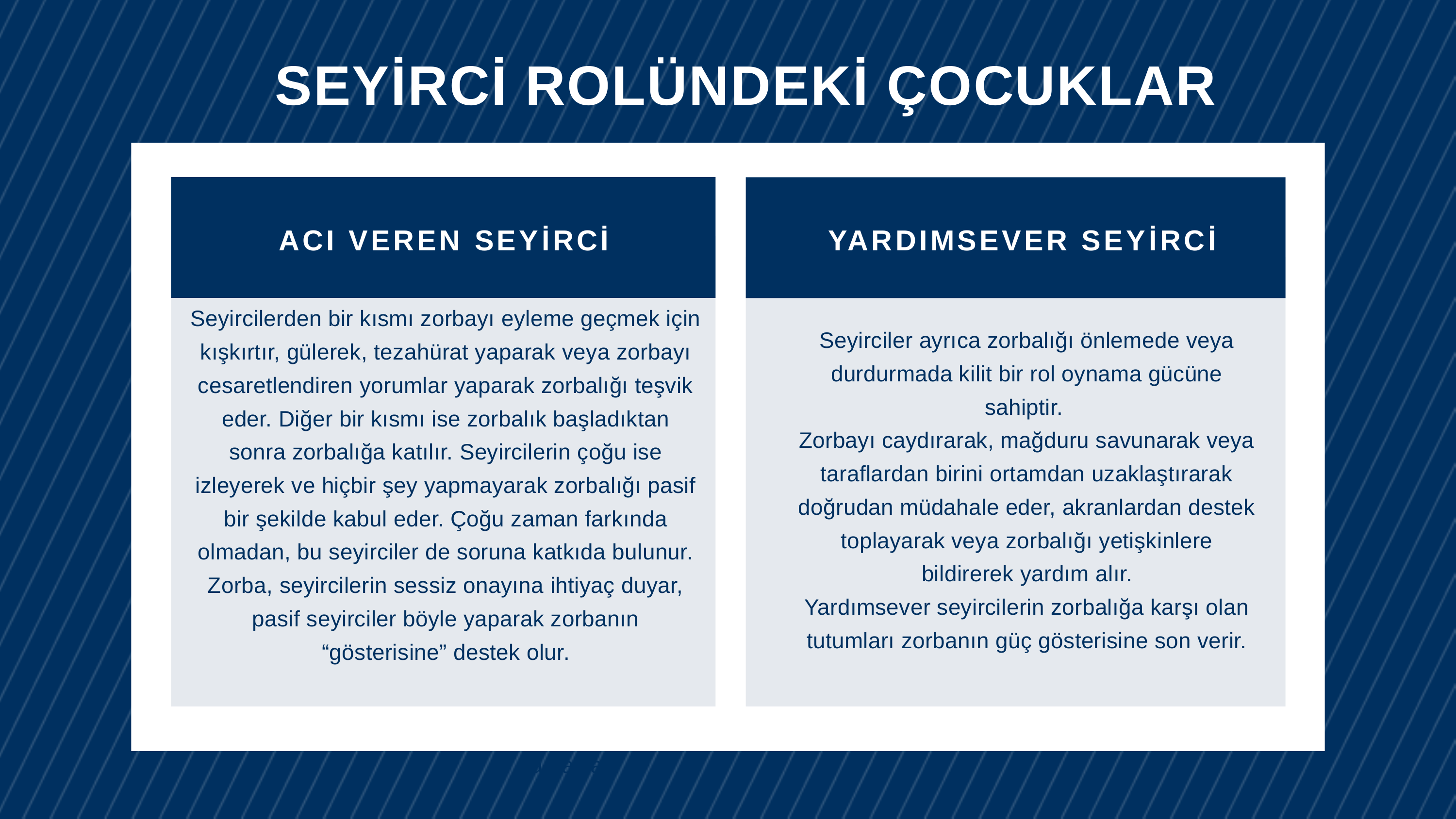

SEYİRCİ ROLÜNDEKİ ÇOCUKLAR

ACI VEREN SEYİRCİ
YARDIMSEVER SEYİRCİ

Seyircilerden bir kısmı zorbayı eyleme geçmek için kışkırtır, gülerek, tezahürat yaparak veya zorbayı cesaretlendiren yorumlar yaparak zorbalığı teşvik eder. Diğer bir kısmı ise zorbalık başladıktan sonra zorbalığa katılır. Seyircilerin çoğu ise izleyerek ve hiçbir şey yapmayarak zorbalığı pasif bir şekilde kabul eder. Çoğu zaman farkında olmadan, bu seyirciler de soruna katkıda bulunur. Zorba, seyircilerin sessiz onayına ihtiyaç duyar, pasif seyirciler böyle yaparak zorbanın “gösterisine” destek olur.
kurbanları kendi istekleri dışında bir şeyler yapmaya zorlamak için genellikle fiziksel güç ve sözel zorbalık kullanırlar. Ayrıca, arkadaşlarını seçilen sınıf arkadaşlarına karşı döndürmek için ilişkisel zorbalık yaparlar. Bu yaşta, bazı çocuklar siber zorbalık yapmak için interneti veya cep telefonlarını kullanmaya da başlar.
Seyirciler ayrıca zorbalığı önlemede veya durdurmada kilit bir rol oynama gücüne sahiptir.
Zorbayı caydırarak, mağduru savunarak veya taraflardan birini ortamdan uzaklaştırarak doğrudan müdahale eder, akranlardan destek toplayarak veya zorbalığı yetişkinlere bildirerek yardım alır.
Yardımsever seyircilerin zorbalığa karşı olan tutumları zorbanın güç gösterisine son verir.